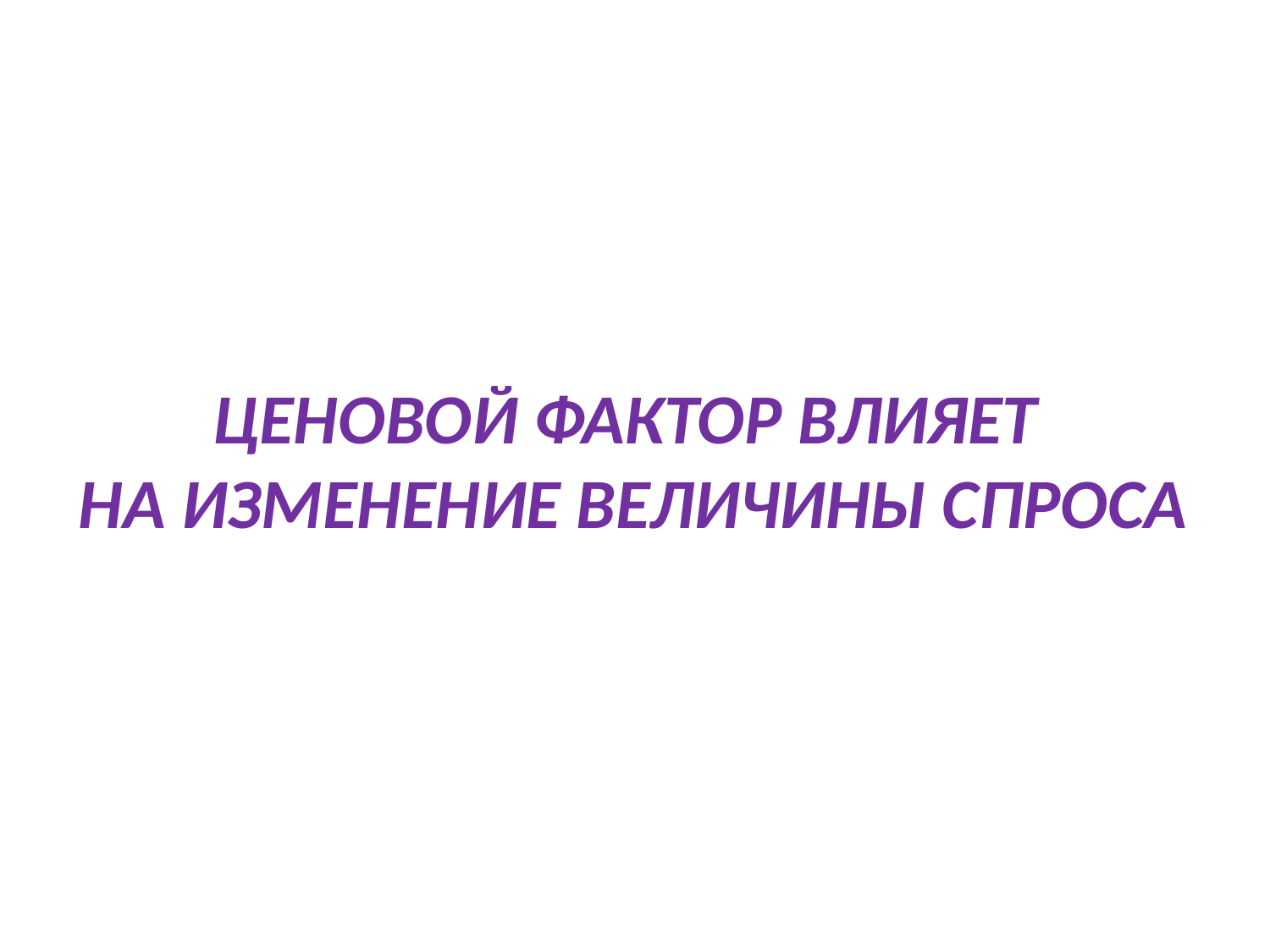

ЦЕНОВОЙ ФАКТОР ВЛИЯЕТ
НА ИЗМЕНЕНИЕ ВЕЛИЧИНЫ СПРОСА